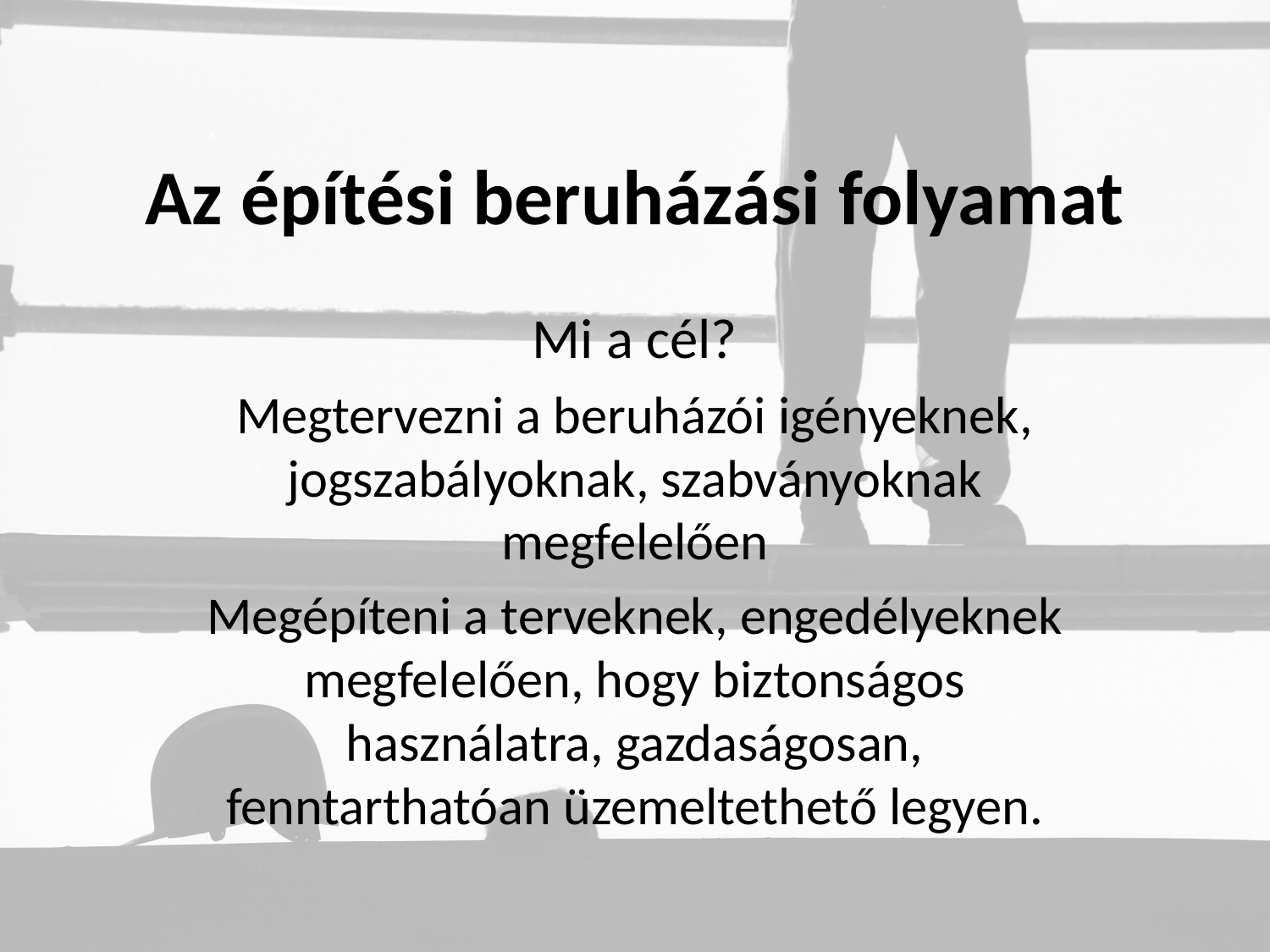

# Az építési beruházási folyamat
Mi a cél?
Megtervezni a beruházói igényeknek, jogszabályoknak, szabványoknak megfelelően
Megépíteni a terveknek, engedélyeknek megfelelően, hogy biztonságos használatra, gazdaságosan, fenntarthatóan üzemeltethető legyen.